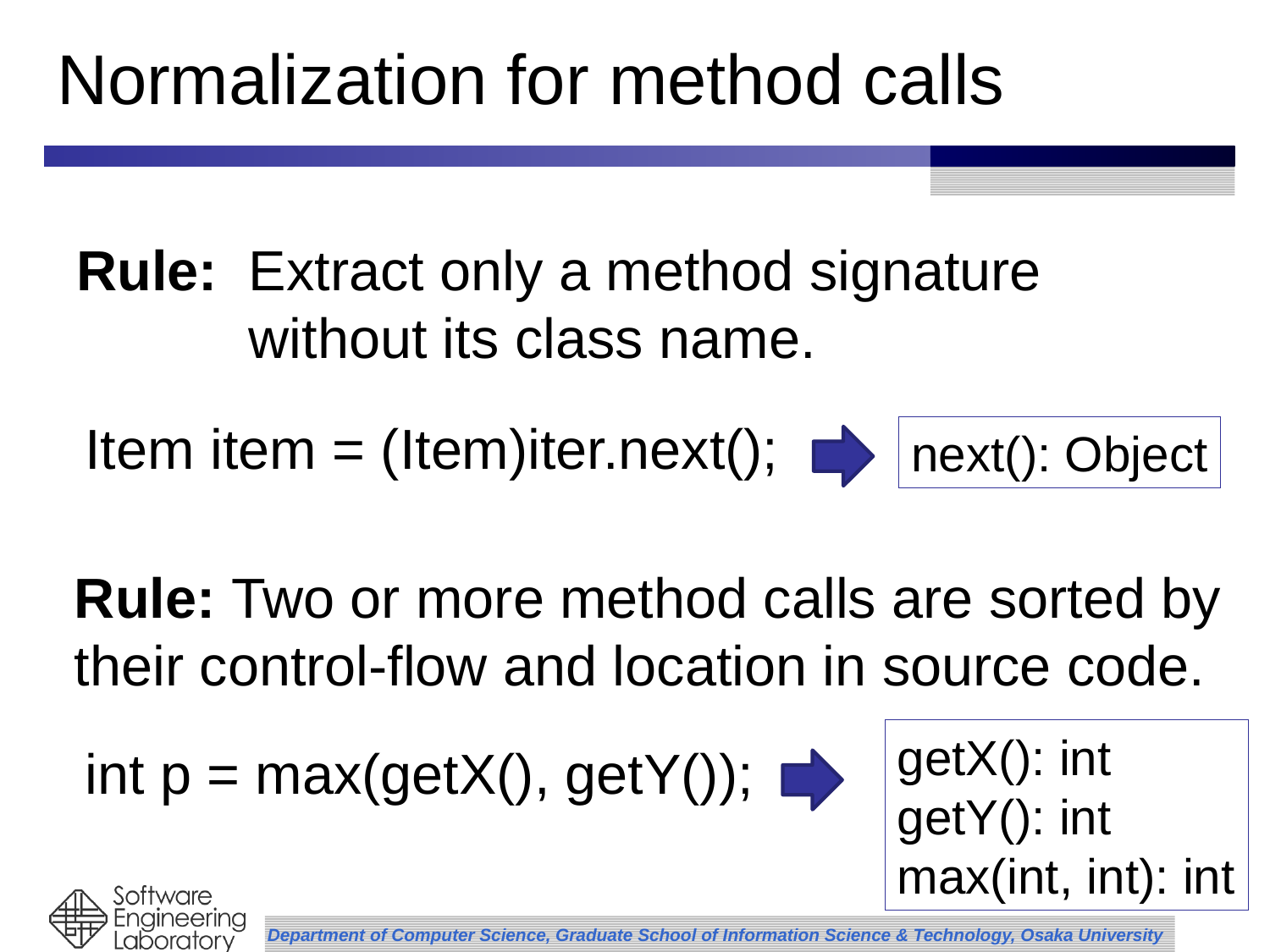

# Normalization for method calls
Rule:  Extract only a method signature
           without its class name.
Item item = (Item)iter.next();
next(): Object

Rule: Two or more method calls are sorted by
their control-flow and location in source code.
getX(): int
getY(): int
max(int, int): int
int p = max(getX(), getY());